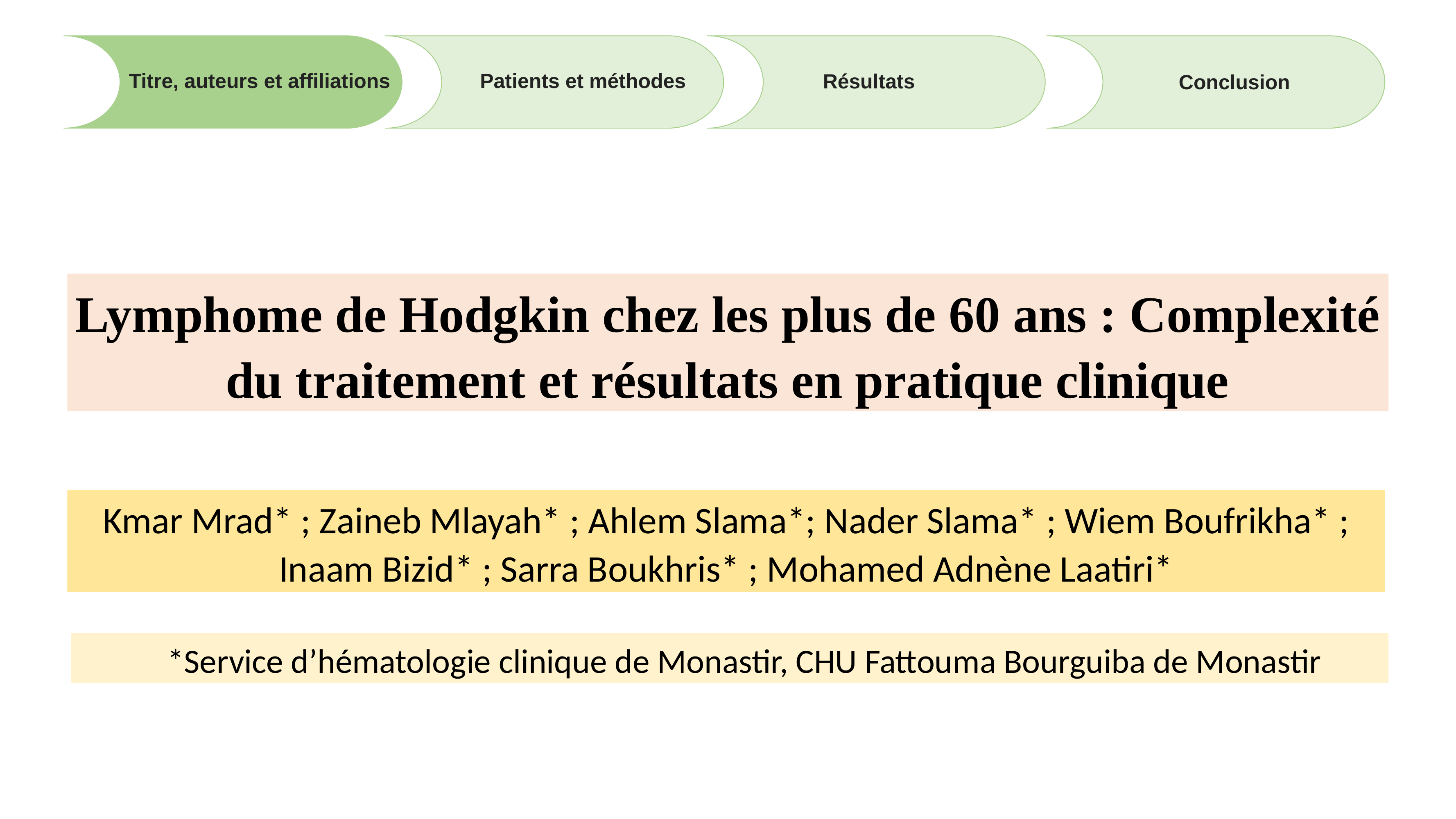

Patients et méthodes
Titre, auteurs et affiliations
Résultats
Conclusion
Lymphome de Hodgkin chez les plus de 60 ans : Complexité du traitement et résultats en pratique clinique
Kmar Mrad* ; Zaineb Mlayah* ; Ahlem Slama*; Nader Slama* ; Wiem Boufrikha* ; Inaam Bizid* ; Sarra Boukhris* ; Mohamed Adnène Laatiri*
*Service d’hématologie clinique de Monastir, CHU Fattouma Bourguiba de Monastir